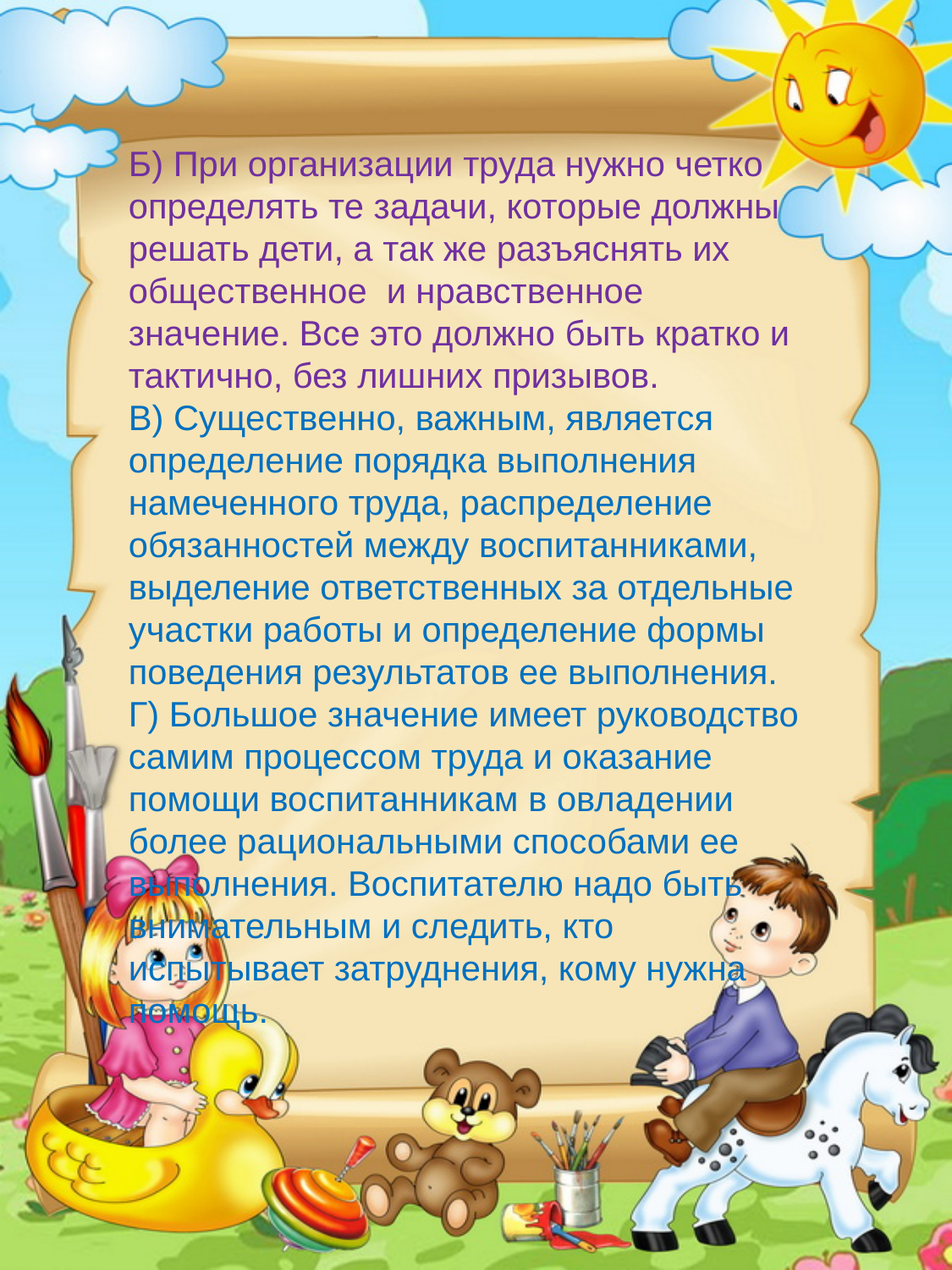

Б) При организации труда нужно четко определять те задачи, которые должны решать дети, а так же разъяснять их общественное  и нравственное значение. Все это должно быть кратко и тактично, без лишних призывов.
В) Существенно, важным, является определение порядка выполнения намеченного труда, распределение обязанностей между воспитанниками, выделение ответственных за отдельные участки работы и определение формы поведения результатов ее выполнения. Г) Большое значение имеет руководство самим процессом труда и оказание помощи воспитанникам в овладении более рациональными способами ее выполнения. Воспитателю надо быть внимательным и следить, кто испытывает затруднения, кому нужна помощь.